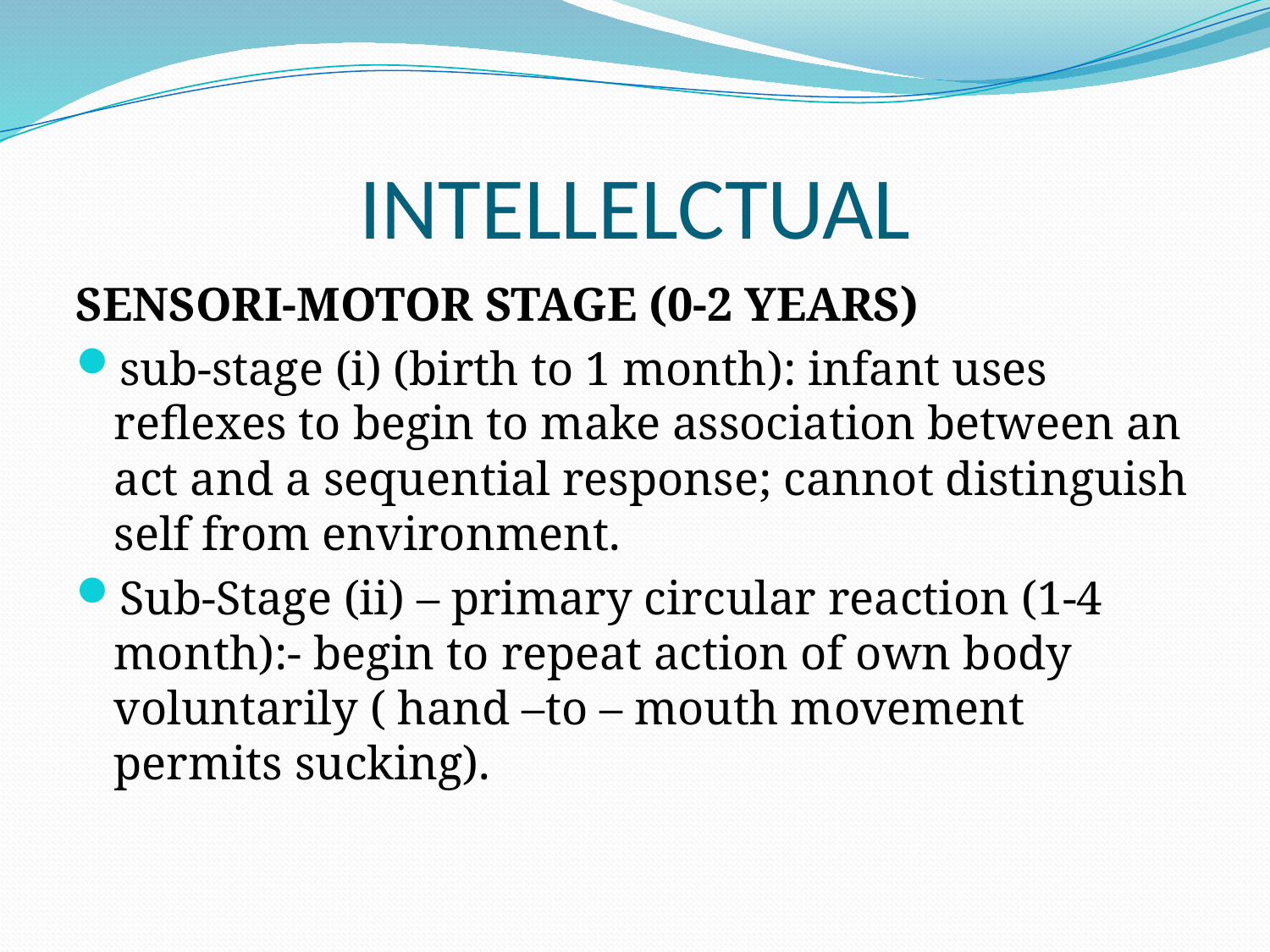

# INTELLELCTUAL
SENSORI-MOTOR STAGE (0-2 YEARS)
sub-stage (i) (birth to 1 month): infant uses reflexes to begin to make association between an act and a sequential response; cannot distinguish self from environment.
Sub-Stage (ii) – primary circular reaction (1-4 month):- begin to repeat action of own body voluntarily ( hand –to – mouth movement permits sucking).